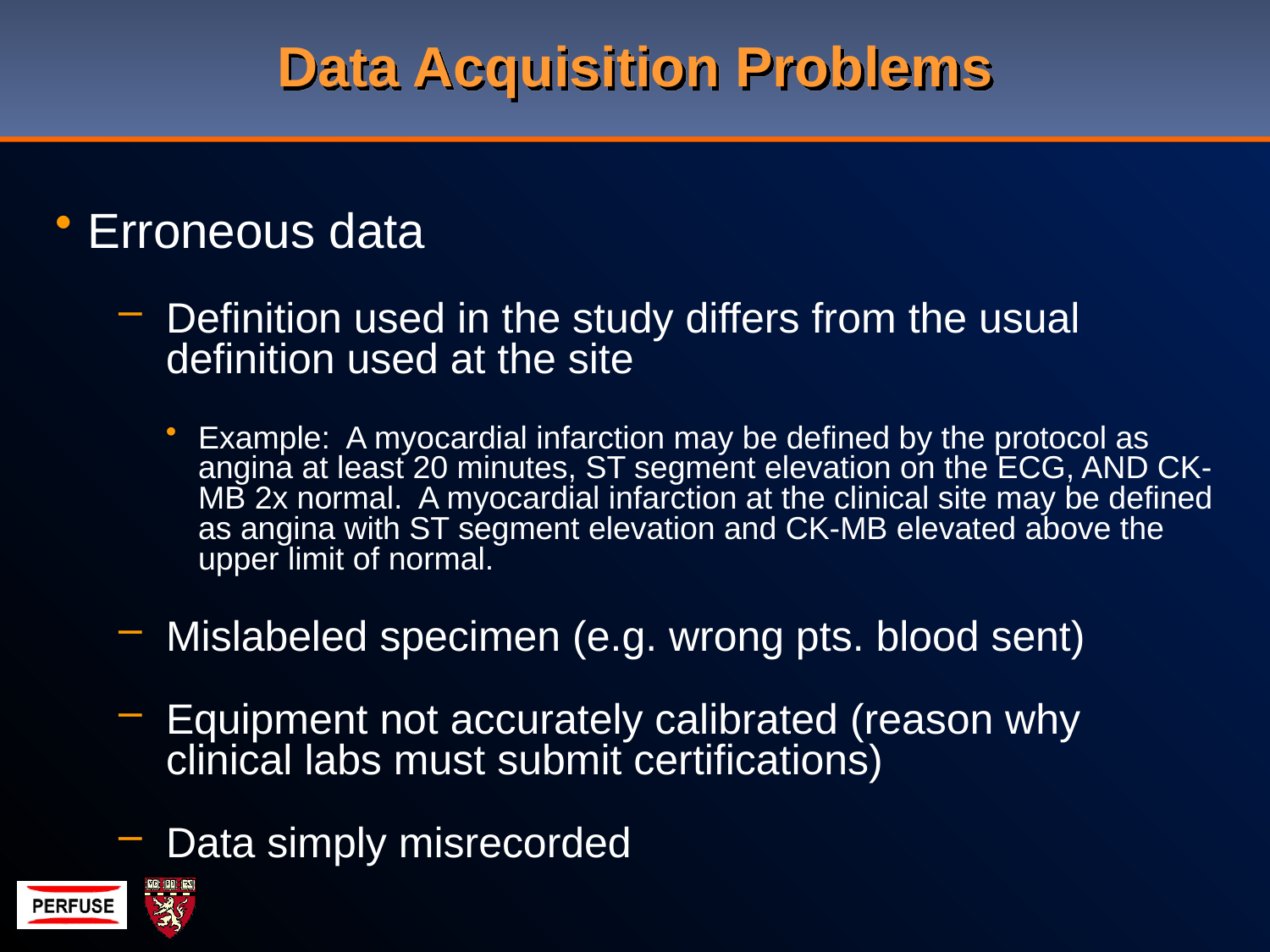

# Data Acquisition Problems
Erroneous data
Definition used in the study differs from the usual definition used at the site
Example:  A myocardial infarction may be defined by the protocol as angina at least 20 minutes, ST segment elevation on the ECG, AND CK-MB 2x normal.  A myocardial infarction at the clinical site may be defined as angina with ST segment elevation and CK-MB elevated above the upper limit of normal.
Mislabeled specimen (e.g. wrong pts. blood sent)
Equipment not accurately calibrated (reason why clinical labs must submit certifications)
Data simply misrecorded